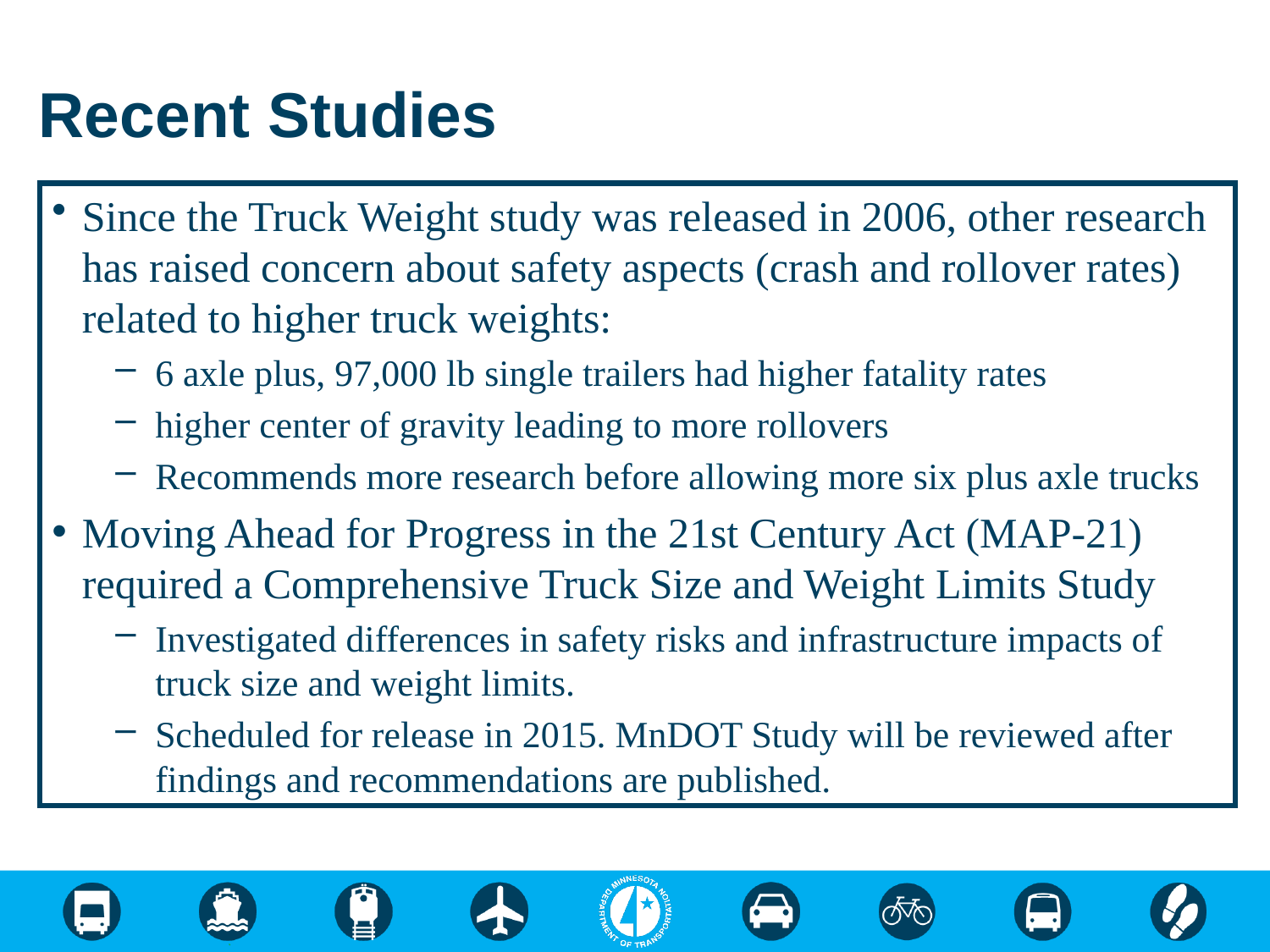

Recent Studies
Since the Truck Weight study was released in 2006, other research has raised concern about safety aspects (crash and rollover rates) related to higher truck weights:
6 axle plus, 97,000 lb single trailers had higher fatality rates
higher center of gravity leading to more rollovers
Recommends more research before allowing more six plus axle trucks
Moving Ahead for Progress in the 21st Century Act (MAP-21) required a Comprehensive Truck Size and Weight Limits Study
Investigated differences in safety risks and infrastructure impacts of truck size and weight limits.
Scheduled for release in 2015. MnDOT Study will be reviewed after findings and recommendations are published.